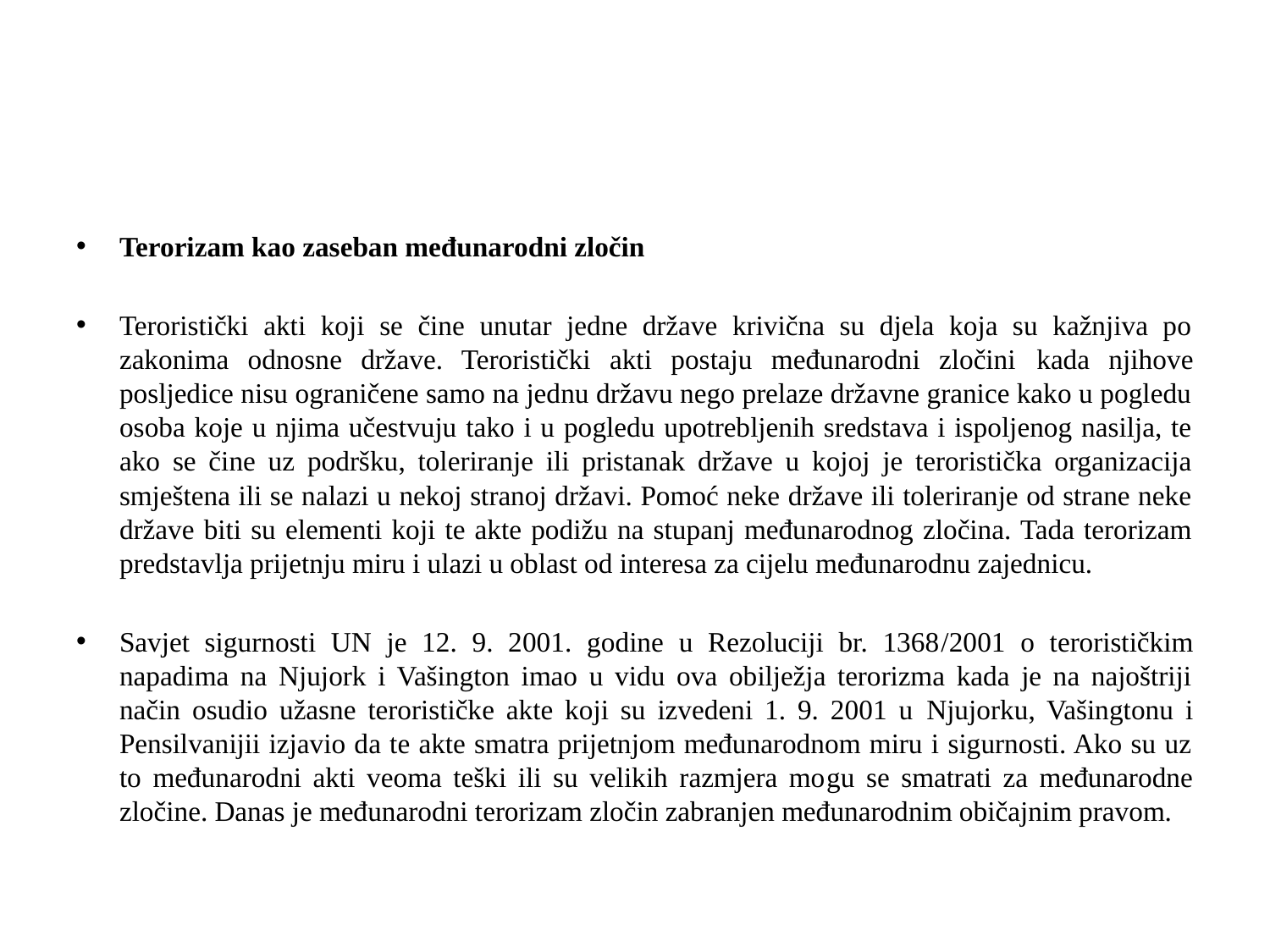

#
Terorizam kao zaseban međunarodni zločin

Teroristički akti koji se čine unutar jedne države krivična su djela koja su kažnjiva po zakonima odnosne države. Teroristički akti postaju međunarodni zločini kada njihove posljedice nisu ograničene samo na jednu državu nego prelaze državne granice kako u pogledu osoba koje u njima učestvuju tako i u pogledu upotrebljenih sredstava i ispoljenog nasilja, te ako se čine uz podršku, toleriranje ili pristanak države u kojoj je teroristička organizacija smještena ili se nalazi u nekoj stranoj državi. Pomoć neke države ili toleriranje od strane neke države biti su elementi koji te akte podižu na stupanj međunarodnog zločina. Tada terorizam predstavlja prijetnju miru i ulazi u oblast od interesa za cijelu međunarodnu zajednicu.

Savjet sigurnosti UN je 12. 9. 2001. godine u Rezoluciji br. 1368/2001 o terorističkim napadima na Njujork i Vašington imao u vidu ova obilježja terorizma kada je na najoštriji način osudio užasne terorističke akte koji su izvedeni 1. 9. 2001 u Njujorku, Vašingtonu i Pensilvanijii izjavio da te akte smatra prijetnjom međunarodnom miru i sigurnosti. Ako su uz to međunarodni akti veoma teški ili su velikih razmjera mogu se smatrati za međunarodne zločine. Danas je međunarodni terorizam zločin zabranjen međunarodnim običajnim pravom.